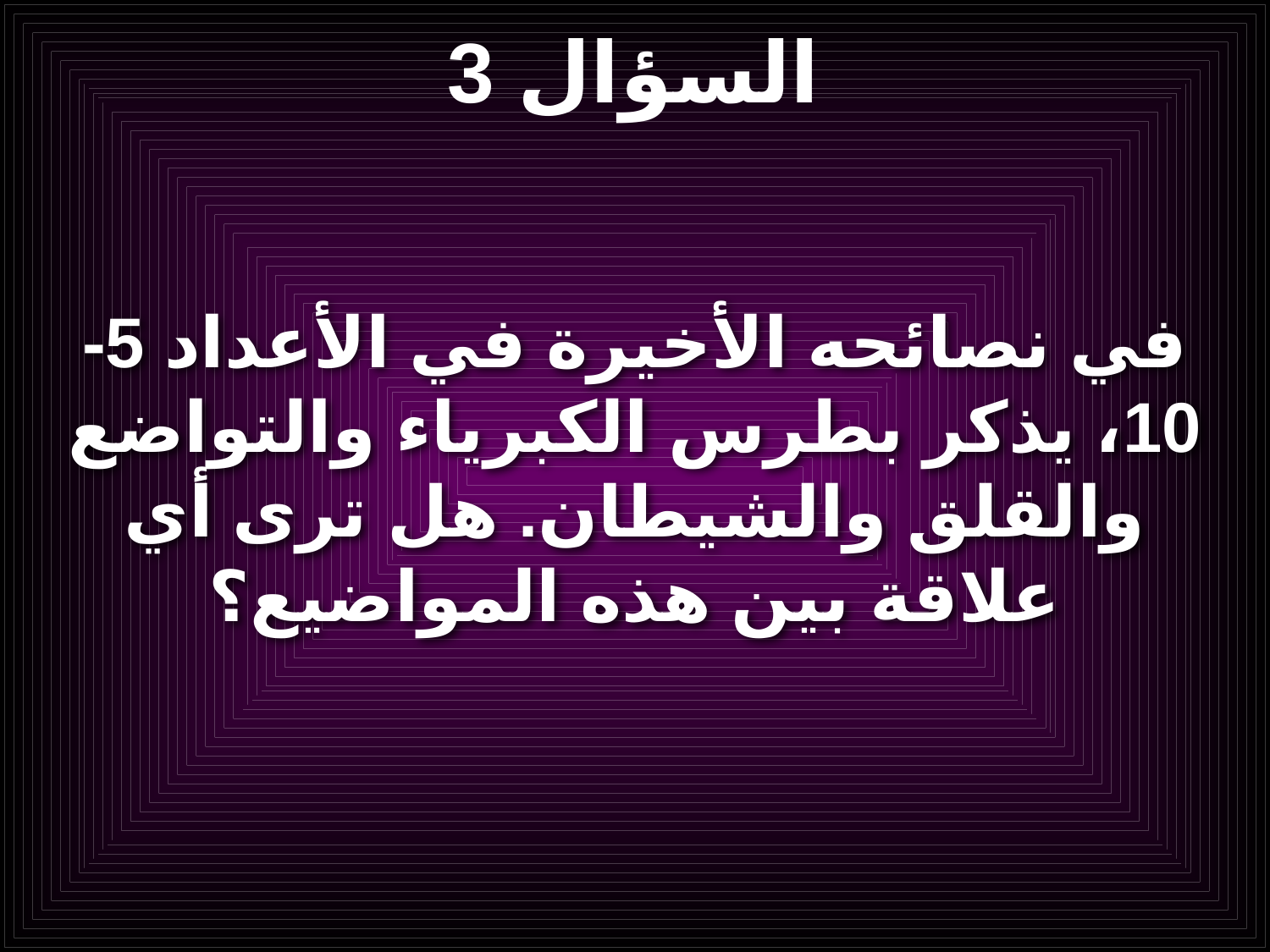

# السؤال 3
في نصائحه الأخيرة في الأعداد 5-10، يذكر بطرس الكبرياء والتواضع والقلق والشيطان. هل ترى أي علاقة بين هذه المواضيع؟